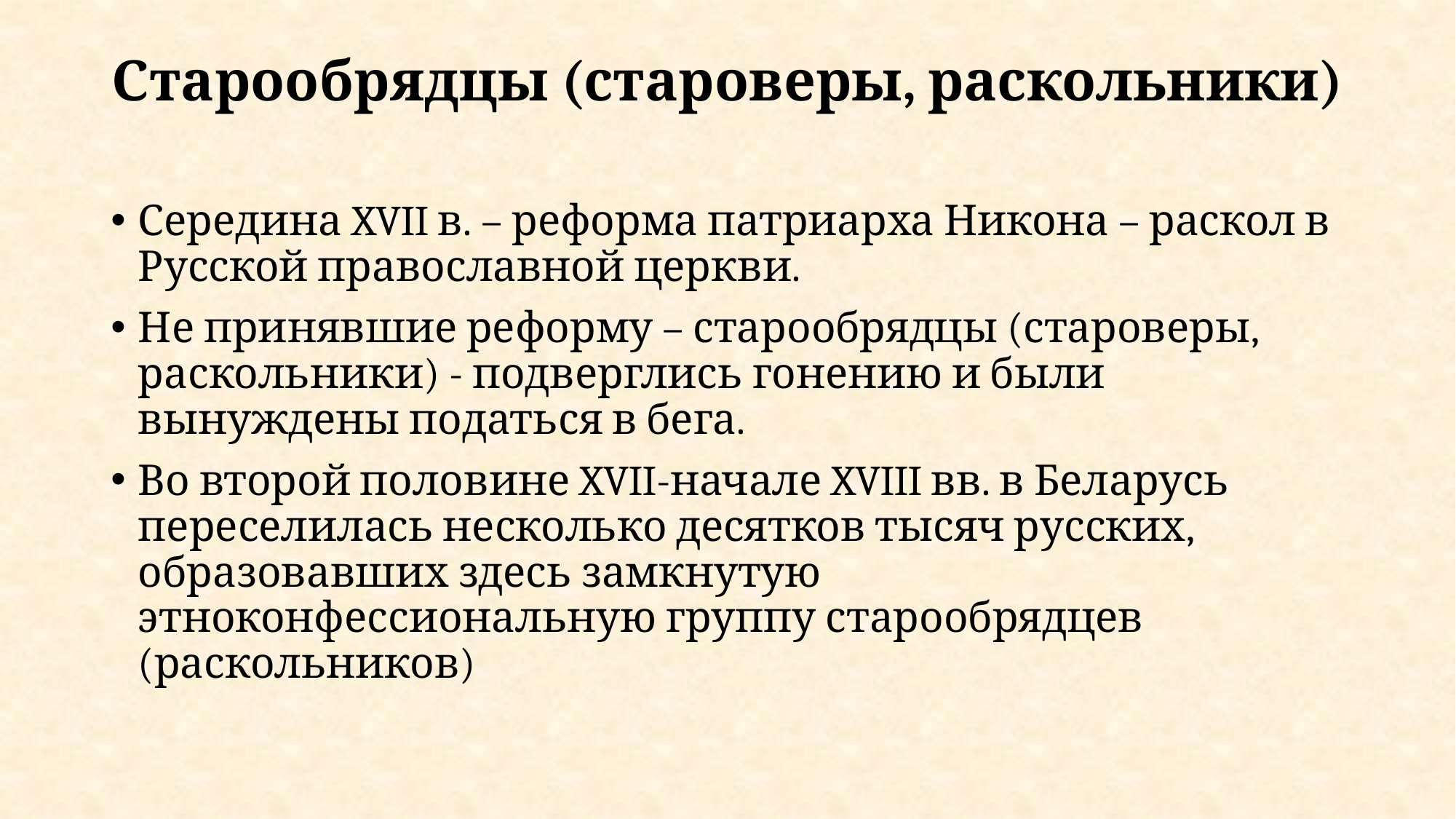

# Старообрядцы (староверы, раскольники)
Середина XVII в. – реформа патриарха Никона – раскол в Русской православной церкви.
Не принявшие реформу – старообрядцы (староверы, раскольники) - подверглись гонению и были вынуждены податься в бега.
Во второй половине XVII-начале XVIII вв. в Беларусь переселилась несколько десятков тысяч русских, образовавших здесь замкнутую этноконфессиональную группу старообрядцев (раскольников)